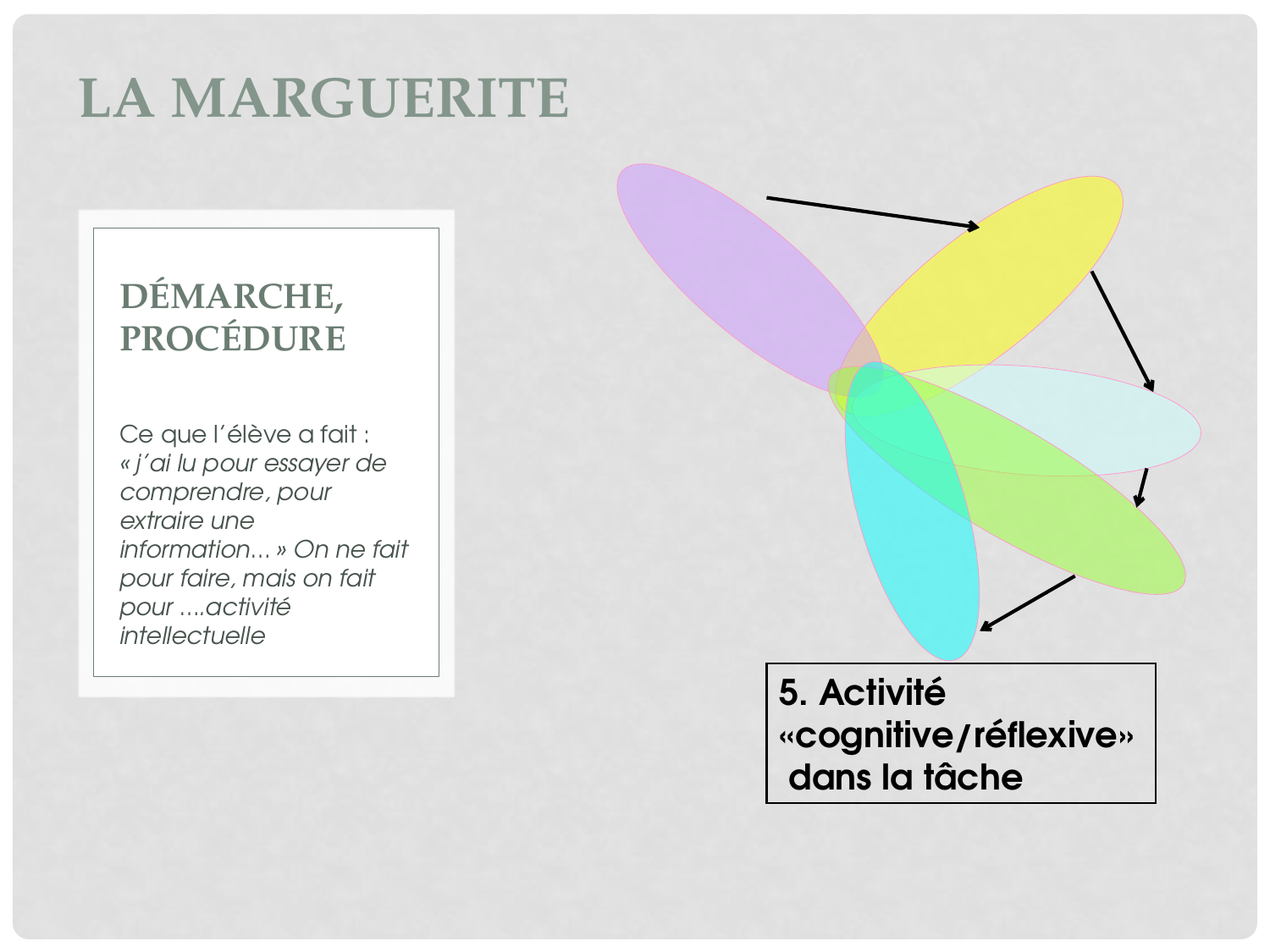

La marguerite

5. Activité «cognitive/réflexive»  dans la tâche
# Démarche, procédure
Ce que l’élève a fait : « j’ai lu pour essayer de comprendre, pour extraire une information… » On ne fait pour faire, mais on fait pour ….activité intellectuelle